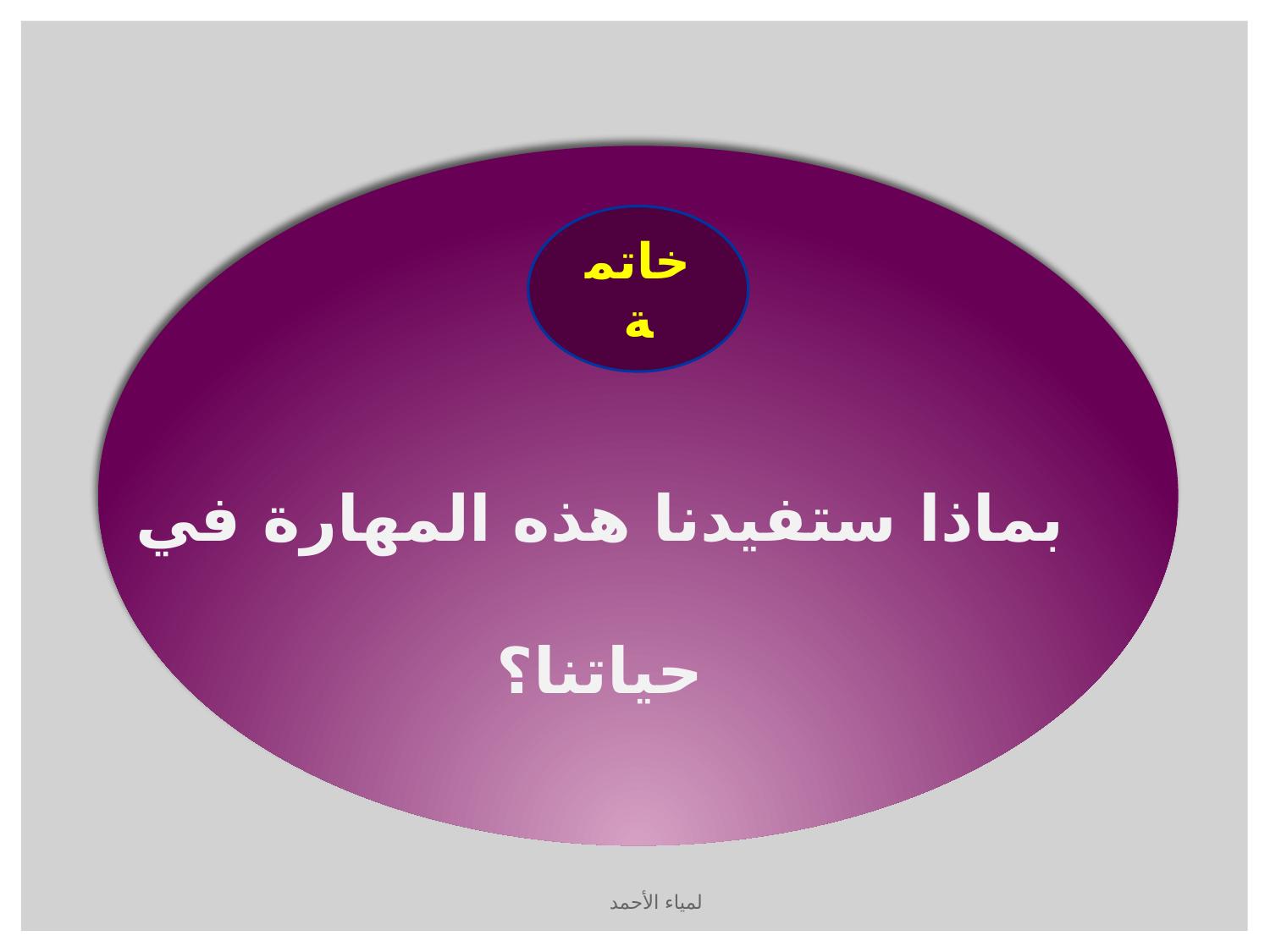

خاتمة
بماذا ستفيدنا هذه المهارة في حياتنا؟
لمياء الأحمد